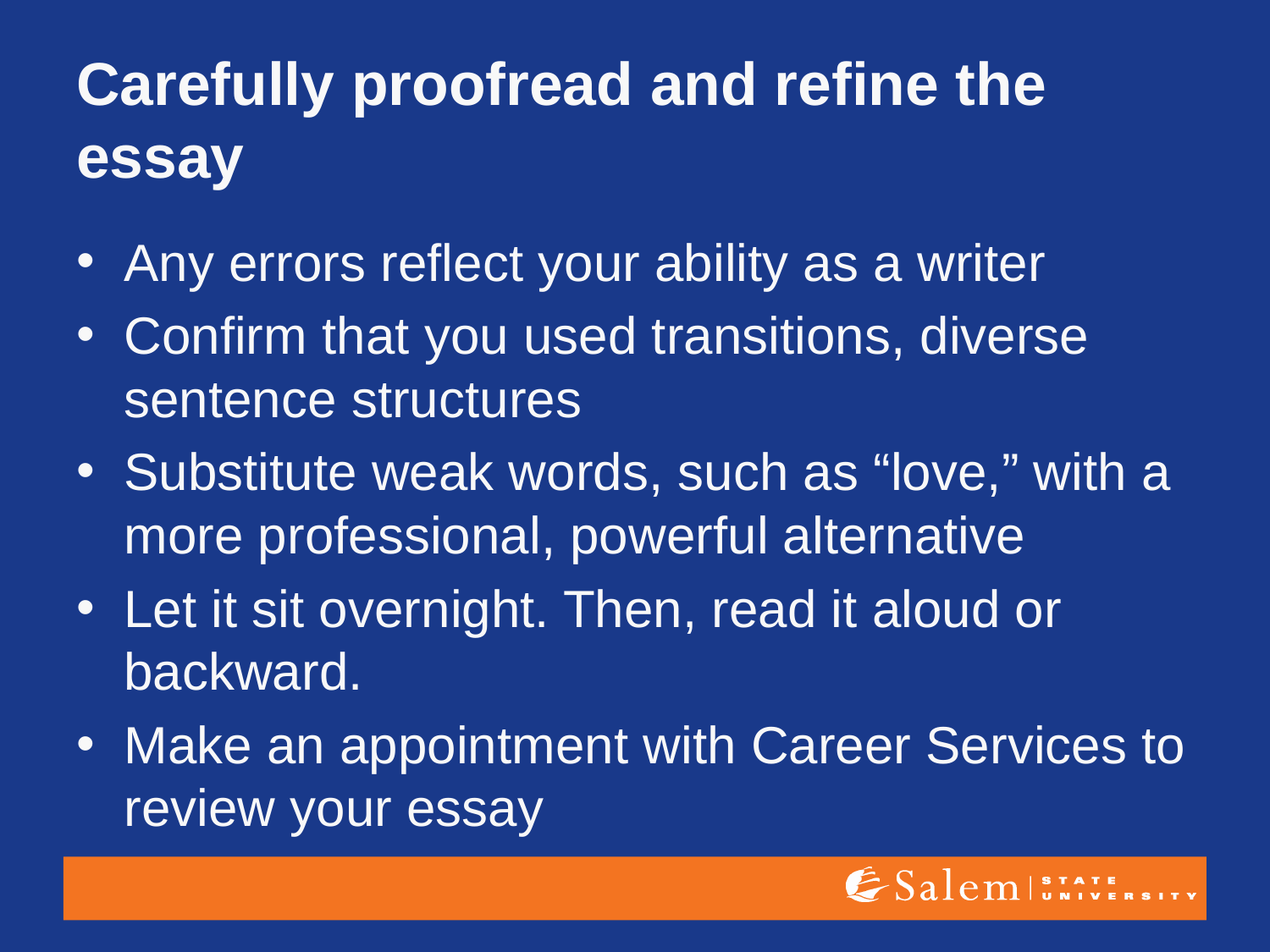

# Carefully proofread and refine the essay
Any errors reflect your ability as a writer
Confirm that you used transitions, diverse sentence structures
Substitute weak words, such as “love,” with a more professional, powerful alternative
Let it sit overnight. Then, read it aloud or backward.
Make an appointment with Career Services to review your essay